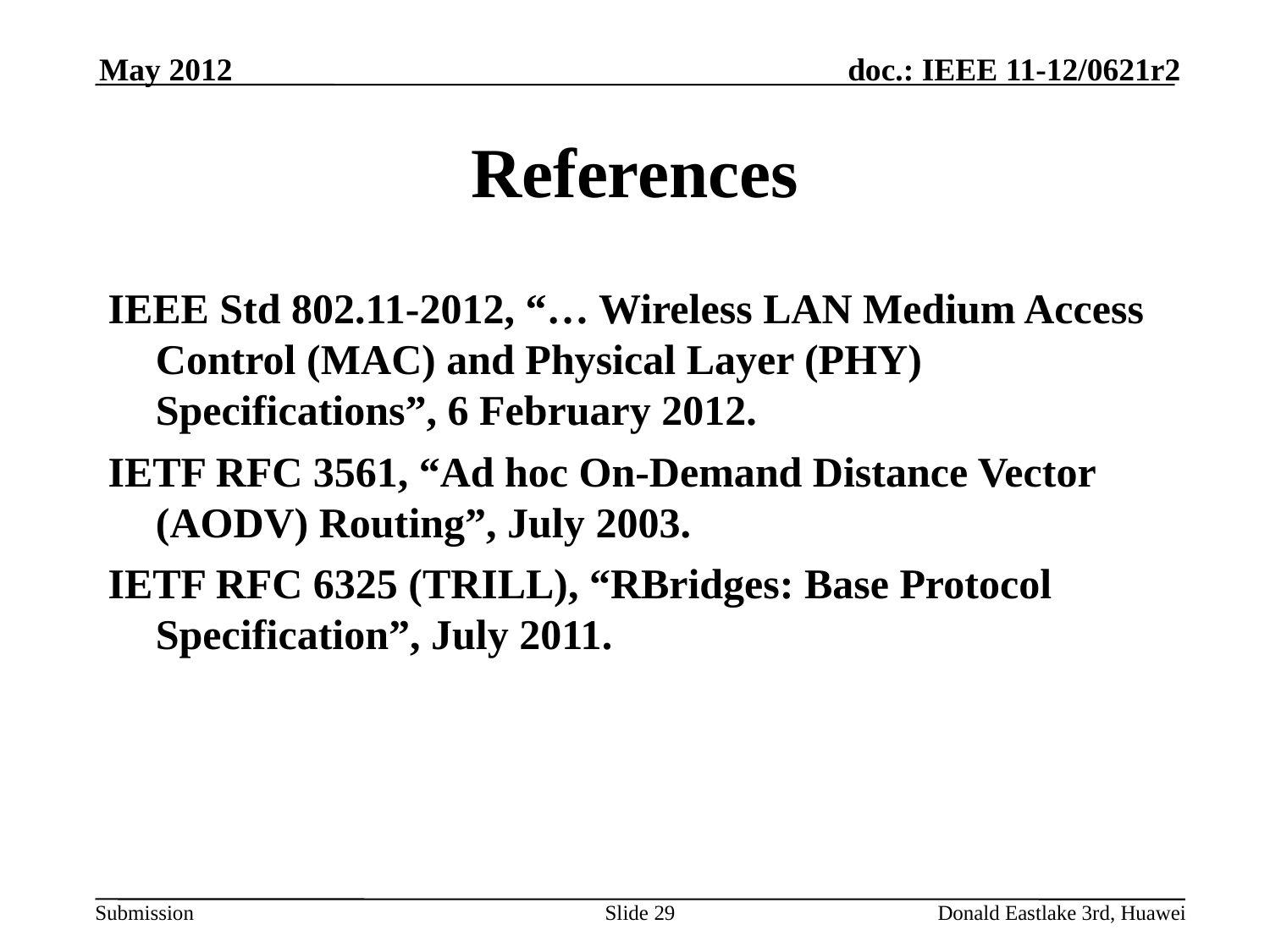

May 2012
# References
IEEE Std 802.11-2012, “… Wireless LAN Medium Access Control (MAC) and Physical Layer (PHY) Specifications”, 6 February 2012.
IETF RFC 3561, “Ad hoc On-Demand Distance Vector (AODV) Routing”, July 2003.
IETF RFC 6325 (TRILL), “RBridges: Base Protocol Specification”, July 2011.
Slide 29
Donald Eastlake 3rd, Huawei